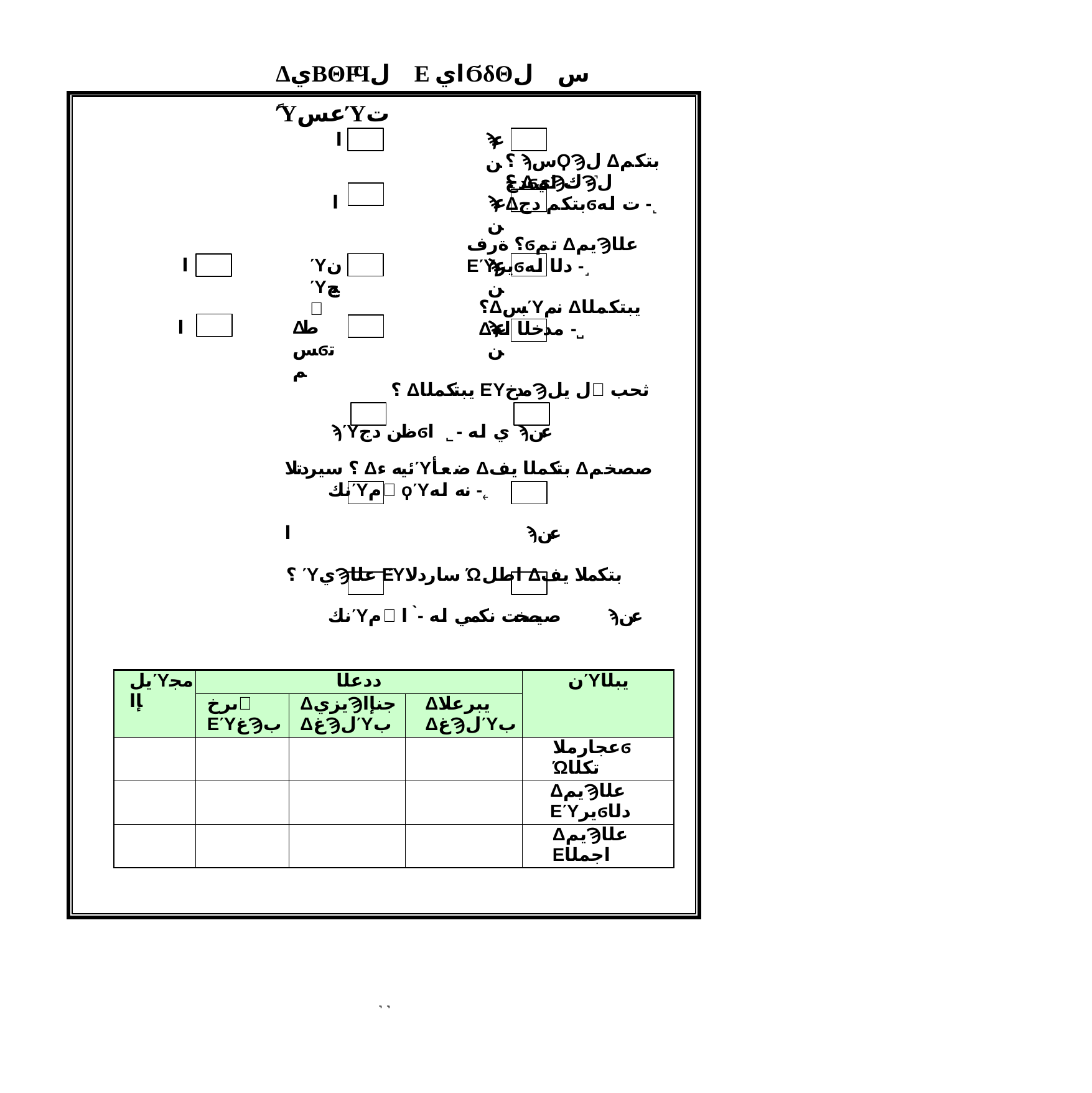

ΔيΒΘϜϤل΍ ΕايϬδΘل΍ س ًΎعسΎت
؟ ϡسϘϠل Δبتكم دجϭت له -˺

ا
ϡعن

؟ ΔيϠكϠل Δبتكم دجϭت له -˻

ا
ϡعن
؟ ةرفϭتم ΔيمϠعلا ΕΎيرϭدلا له -˼
ا
ΎنΎيح΃
ϡعن

؟ΔبسΎنم Δيبتكملا Δمدخلا له -˽

ا
Δطسϭتم
ϡعن

؟ Δيبتكملا ΕΎمدخϠل يل΃ ثحب ϡΎظن دجϭي له -˾ ا	ϡعن
؟ سيردتلا Δئيه ءΎضعأ Δبتكملا يف Δصصخم نكΎم΃ ϙΎنه له -˿

ا	ϡعن
؟ ΎيϠعلا ΕΎساردلا Ώاطل Δبتكملا يف نكΎم΃ صيصخت نكمي له -̀ ا	ϡعن

ΔيϠكلا يف Εاجملاϭ ΕΎيرϭدلاϭ عجارملا ددع -́

| يلΎمجإا | ددعلا |  |  | نΎيبلا |
| --- | --- | --- | --- | --- |
|  | ىرخ΃ ΕΎغϠب | ΔيزيϠجنإا ΔغϠلΎب | Δيبرعلا ΔغϠلΎب |  |
|  |  |  |  | عجارملاϭ Ώتكلا |
|  |  |  |  | ΔيمϠعلا ΕΎيرϭدلا |
|  |  |  |  | ΔيمϠعلا Εاجملا |

˺˺